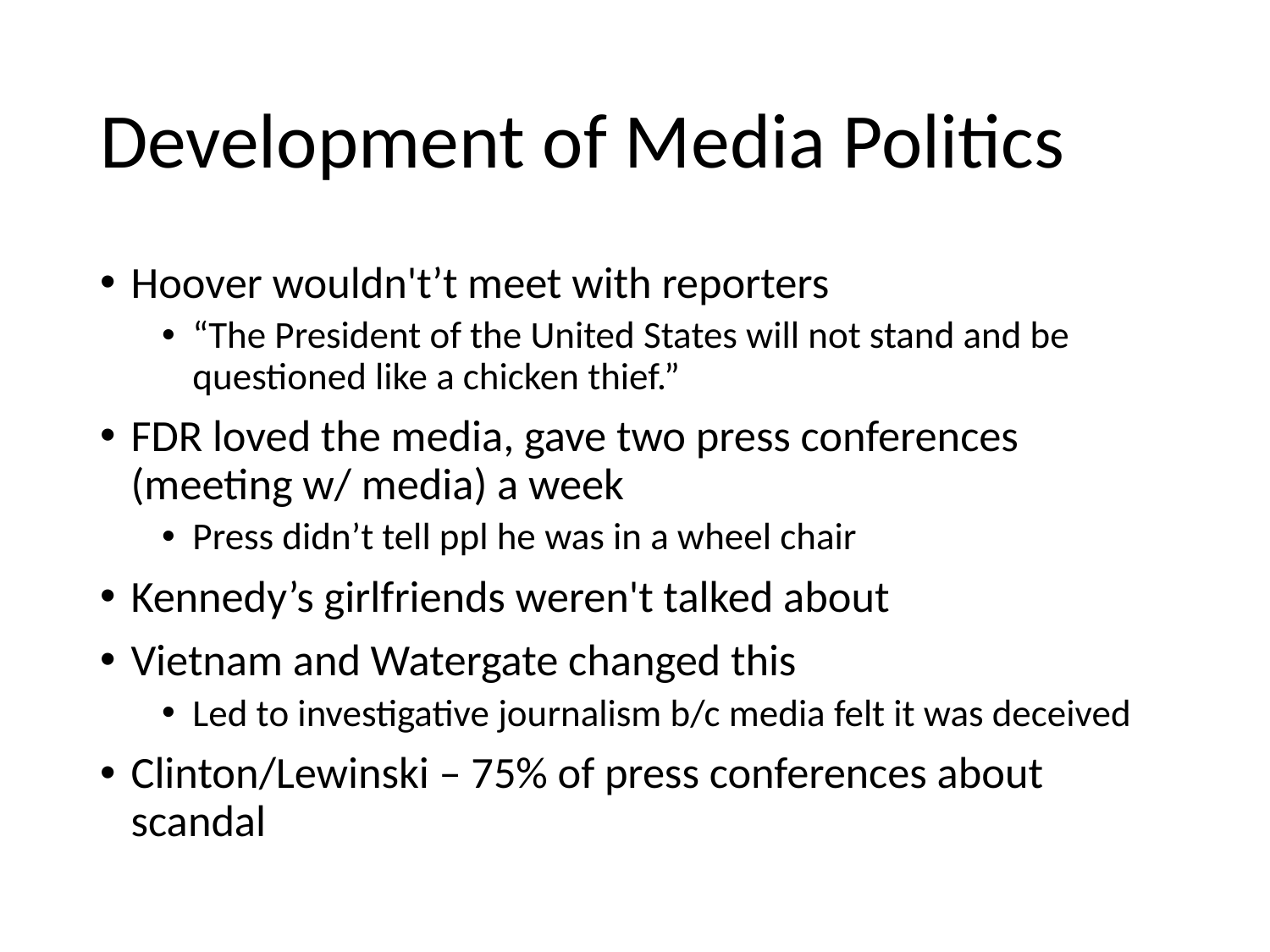

# Development of Media Politics
Hoover wouldn't’t meet with reporters
“The President of the United States will not stand and be questioned like a chicken thief.”
FDR loved the media, gave two press conferences (meeting w/ media) a week
Press didn’t tell ppl he was in a wheel chair
Kennedy’s girlfriends weren't talked about
Vietnam and Watergate changed this
Led to investigative journalism b/c media felt it was deceived
Clinton/Lewinski – 75% of press conferences about scandal